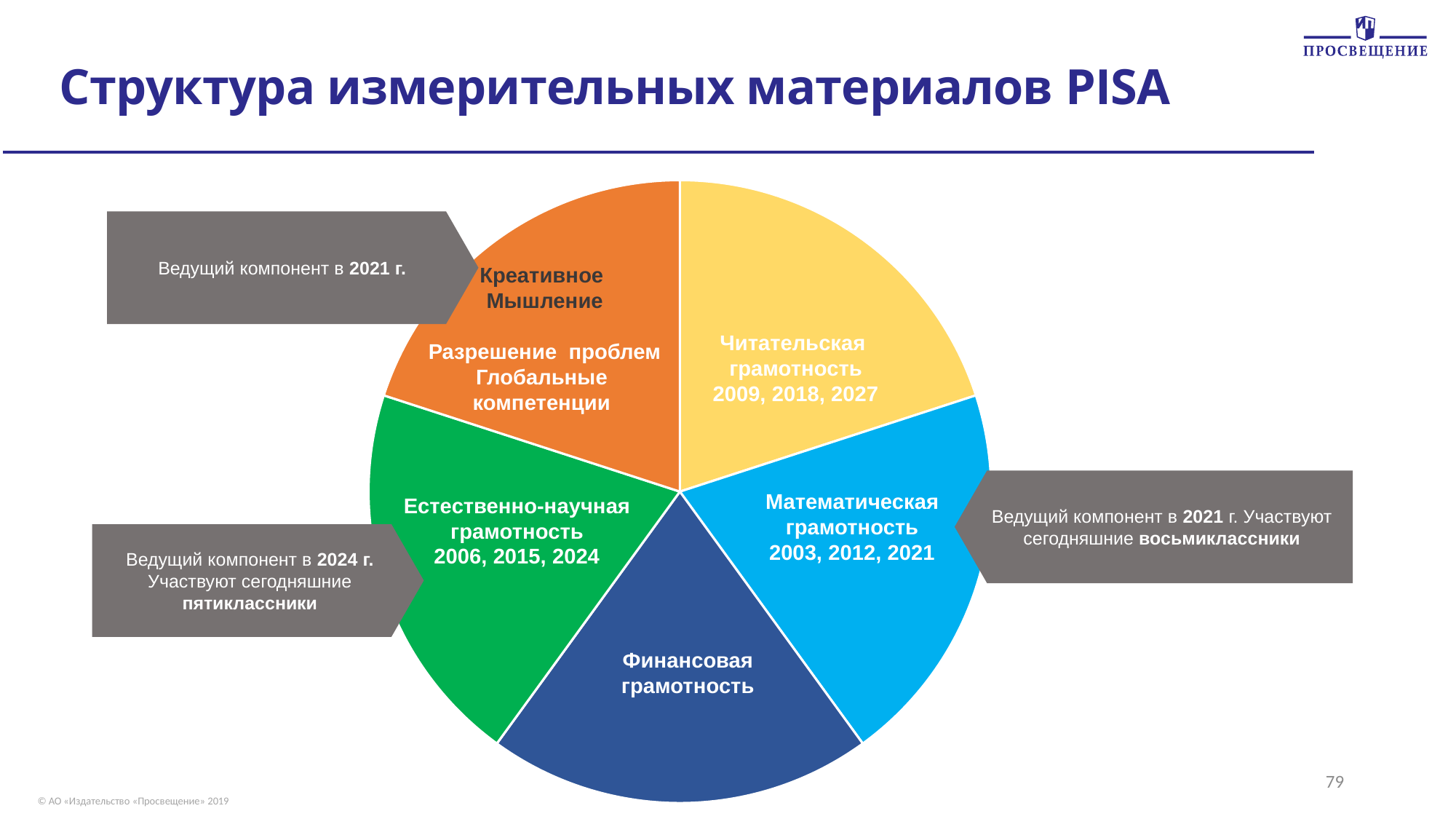

Структура измерительных материалов PISA

### Chart

| Category |  |
|---|---|
Ведущий компонент в 2021 г.
Креативное
Мышление

Разрешение  проблем
Глобальные
компетенции
Читательская
грамотность
2009, 2018, 2027
Ведущий компонент в 2021 г. Участвуют сегодняшние восьмиклассники
Математическая
грамотность
2003, 2012, 2021
Естественно-научная
грамотность
2006, 2015, 2024
Ведущий компонент в 2024 г.
Участвуют сегодняшние пятиклассники
Финансовая
грамотность
79
© АО «Издательство «Просвещение» 2019